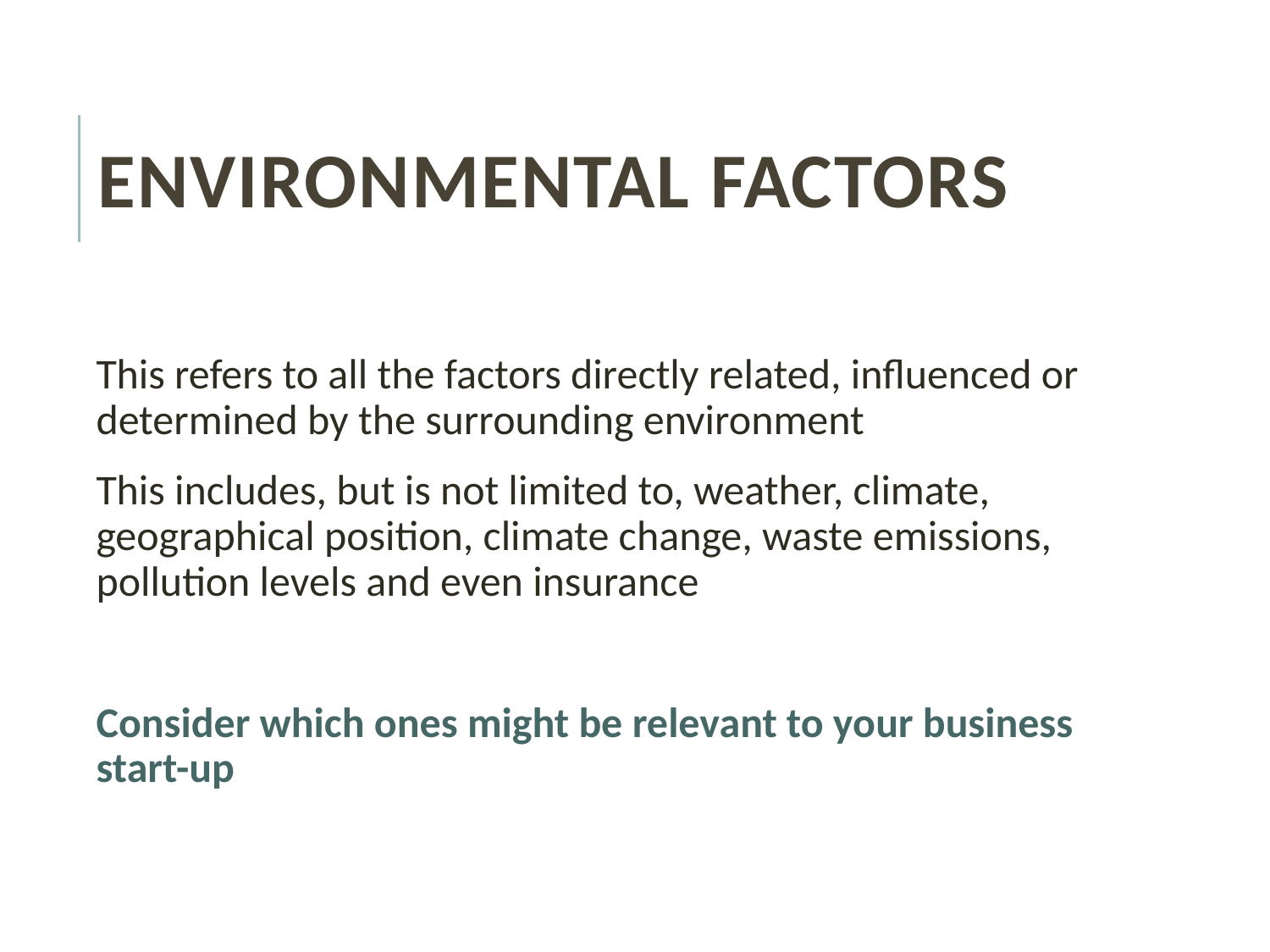

# Environmental factors
This refers to all the factors directly related, influenced or determined by the surrounding environment
This includes, but is not limited to, weather, climate, geographical position, climate change, waste emissions, pollution levels and even insurance

Consider which ones might be relevant to your business start-up